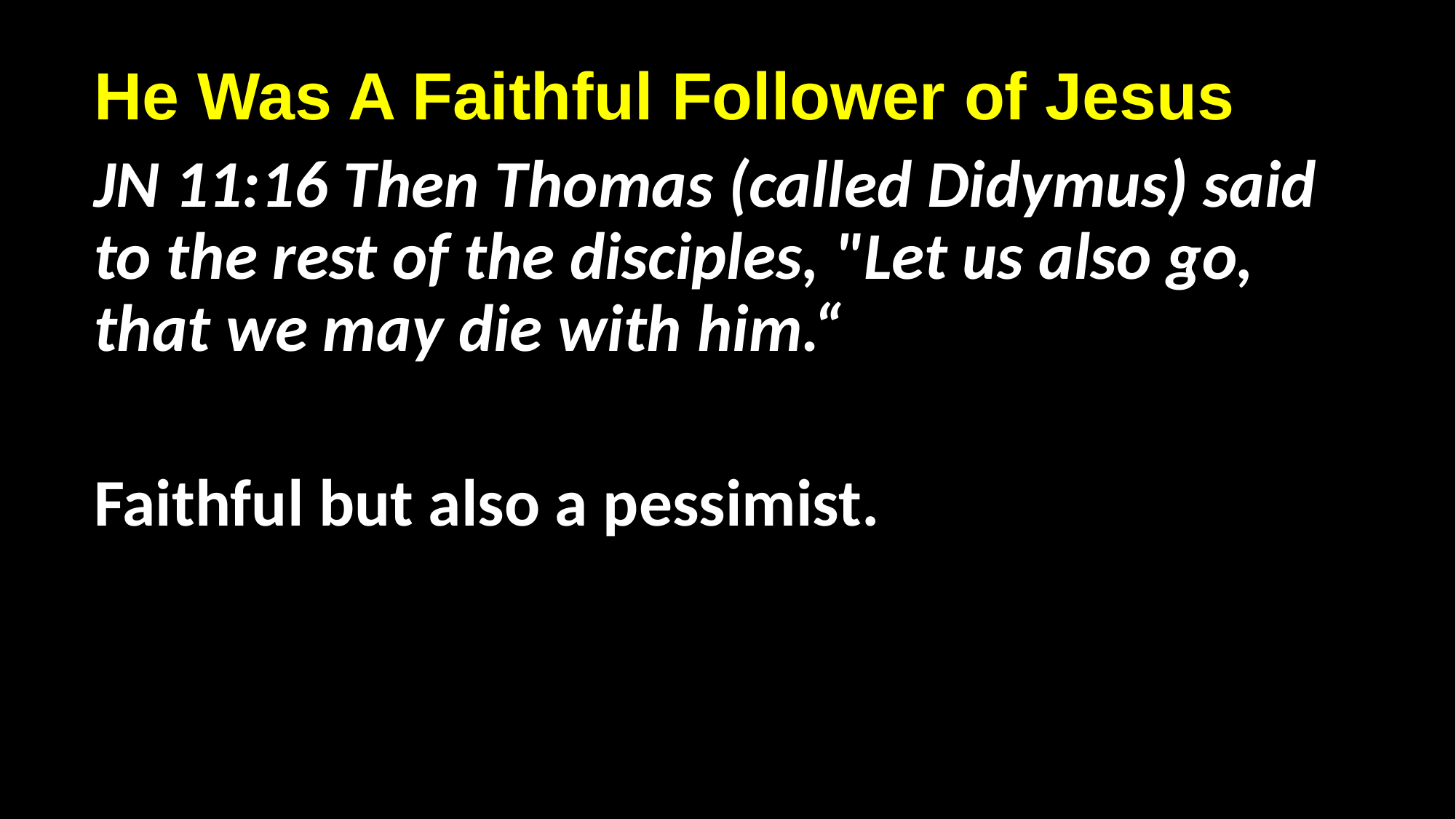

He Was A Faithful Follower of Jesus
JN 11:16 Then Thomas (called Didymus) said to the rest of the disciples, "Let us also go, that we may die with him.“

Faithful but also a pessimist.